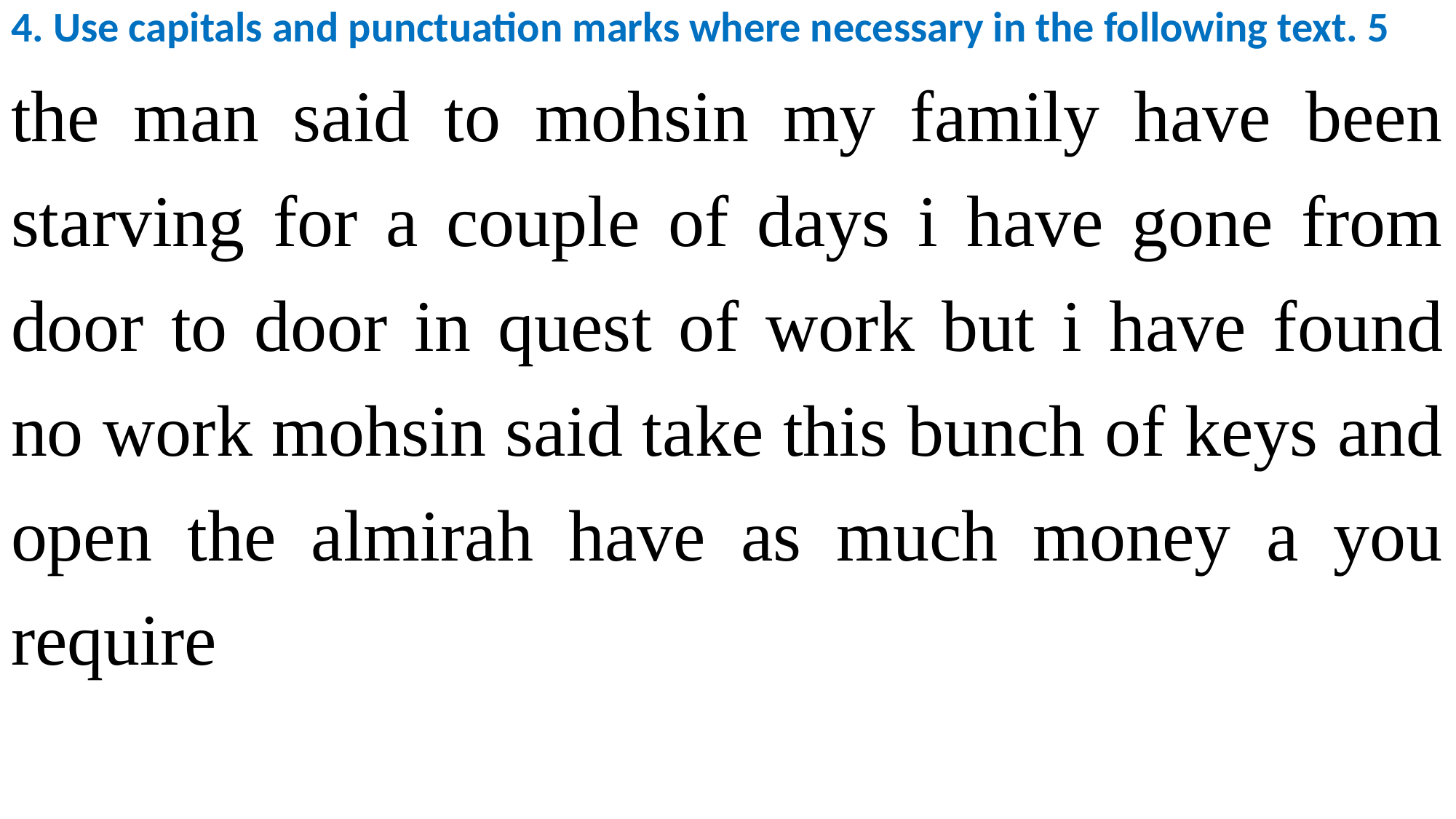

4. Use capitals and punctuation marks where necessary in the following text. 5
the man said to mohsin my family have been starving for a couple of days i have gone from door to door in quest of work but i have found no work mohsin said take this bunch of keys and open the almirah have as much money a you require